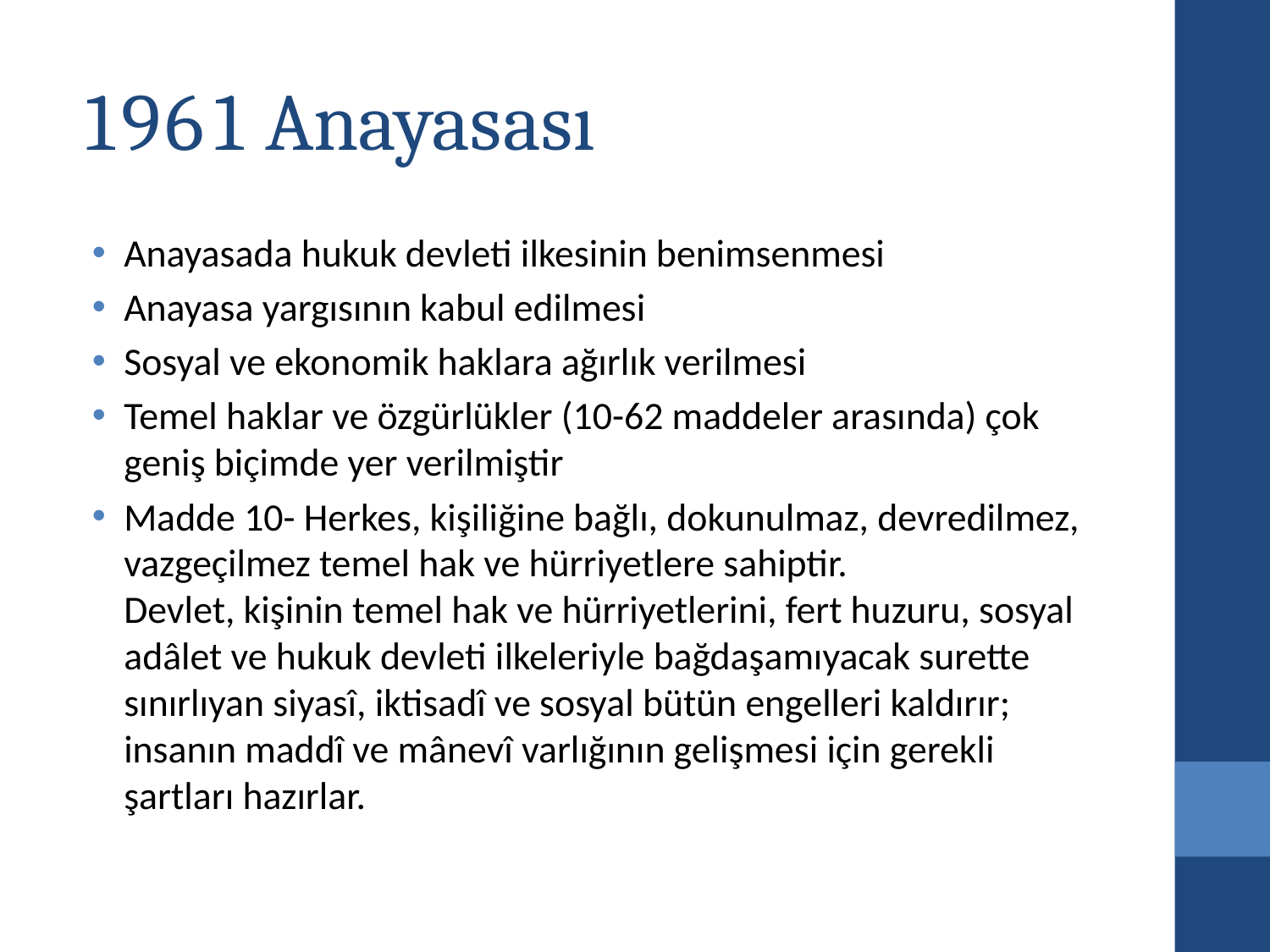

# 1961 Anayasası
Anayasada hukuk devleti ilkesinin benimsenmesi
Anayasa yargısının kabul edilmesi
Sosyal ve ekonomik haklara ağırlık verilmesi
Temel haklar ve özgürlükler (10-62 maddeler arasında) çok geniş biçimde yer verilmiştir
Madde 10- Herkes, kişiliğine bağlı, dokunulmaz, devredilmez, vazgeçilmez temel hak ve hürriyetlere sahiptir.
Devlet, kişinin temel hak ve hürriyetlerini, fert huzuru, sosyal adâlet ve hukuk devleti ilkeleriyle bağdaşamıyacak surette sınırlıyan siyasî, iktisadî ve sosyal bütün engelleri kaldırır; insanın maddî ve mânevî varlığının gelişmesi için gerekli şartları hazırlar.